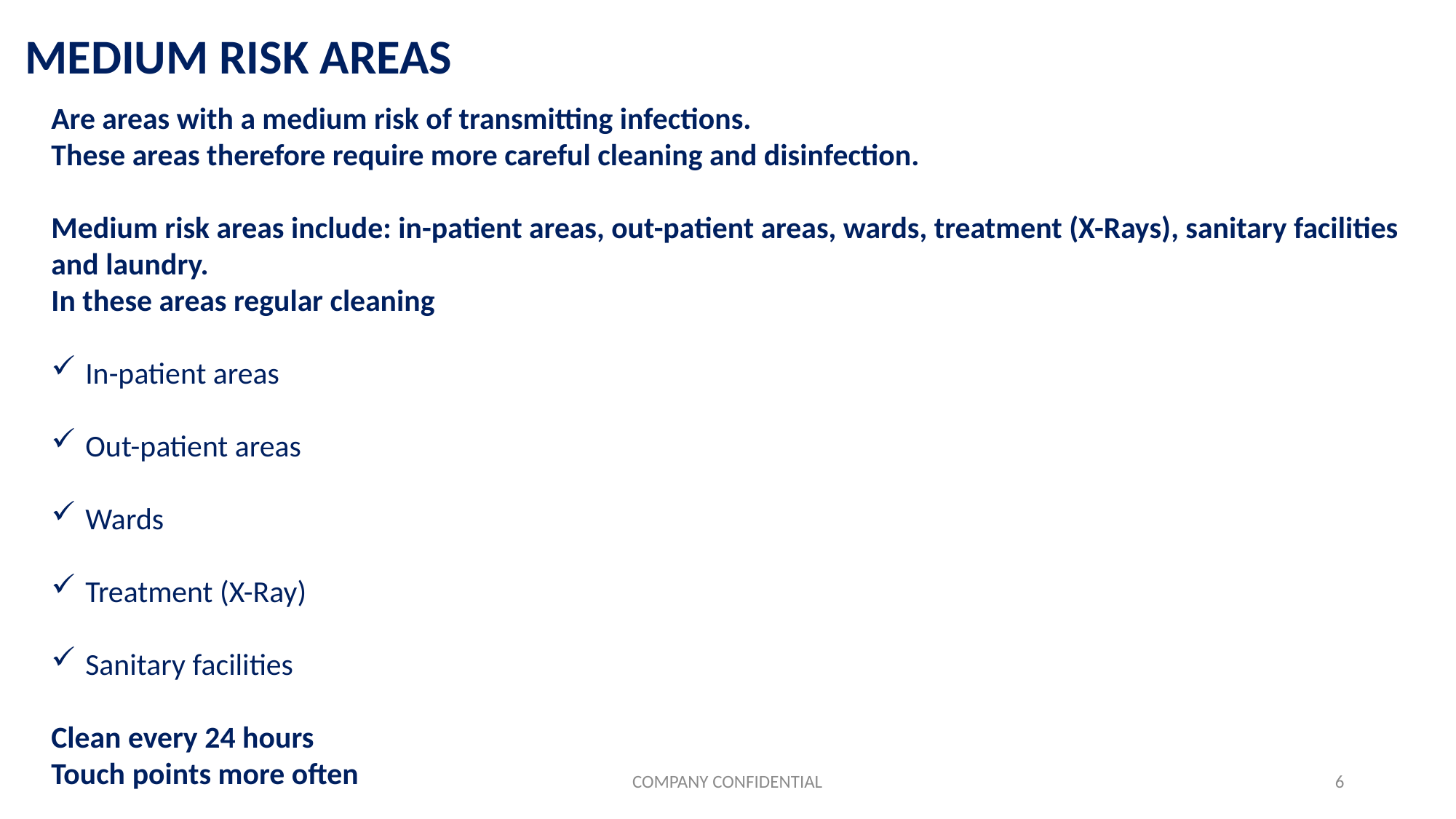

# MEDIUM RISK AREAS
Are areas with a medium risk of transmitting infections.
These areas therefore require more careful cleaning and disinfection.

Medium risk areas include: in-patient areas, out-patient areas, wards, treatment (X-Rays), sanitary facilities and laundry.
In these areas regular cleaning

In-patient areas

Out-patient areas

Wards

Treatment (X-Ray)

Sanitary facilities

Clean every 24 hours
Touch points more often
COMPANY CONFIDENTIAL
6